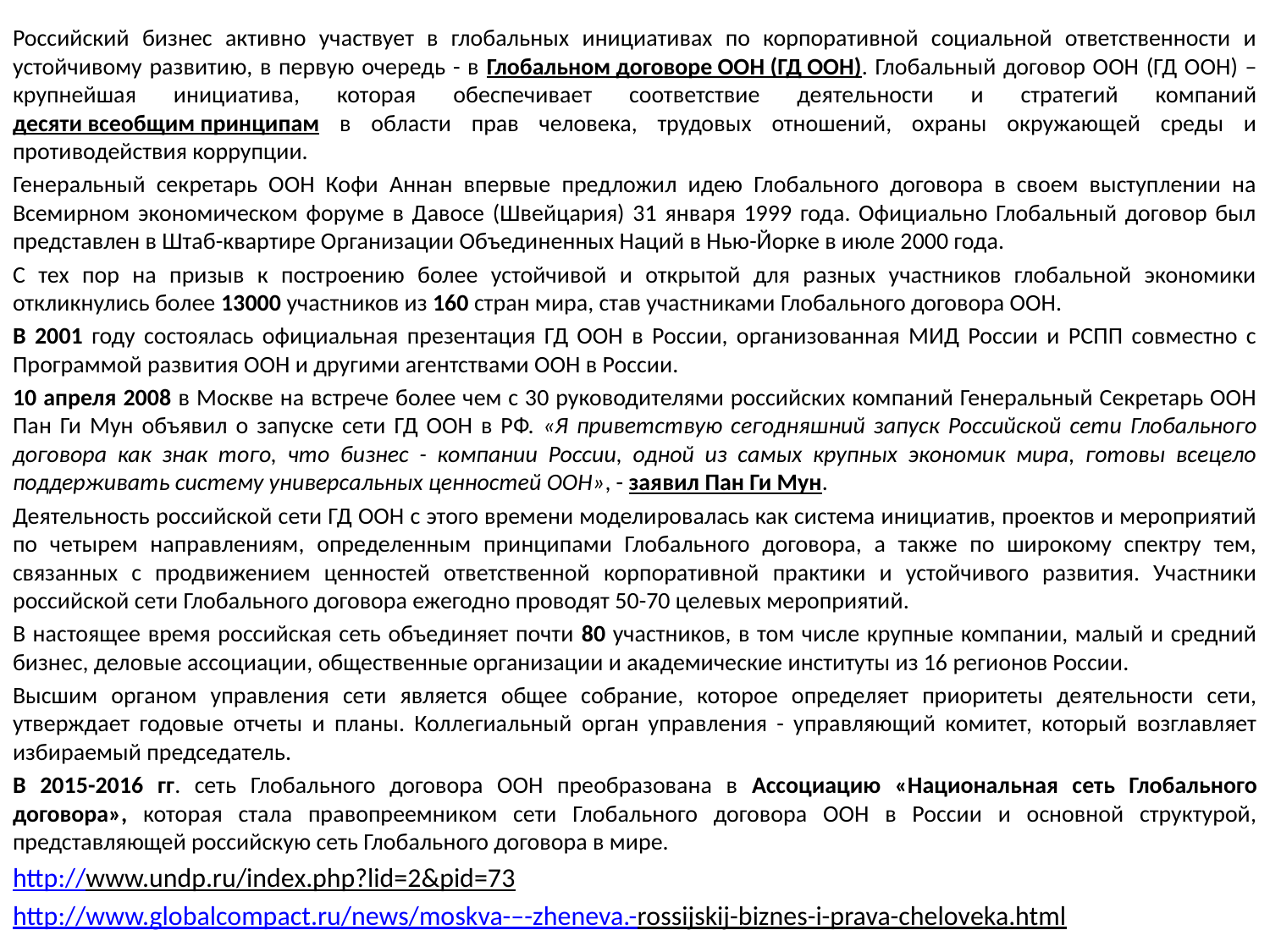

Российский бизнес активно участвует в глобальных инициативах по корпоративной социальной ответственности и устойчивому развитию, в первую очередь - в Глобальном договоре ООН (ГД ООН). Глобальный договор ООН (ГД ООН) – крупнейшая инициатива, которая обеспечивает соответствие деятельности и стратегий компаний десяти всеобщим принципам в области прав человека, трудовых отношений, охраны окружающей среды и противодействия коррупции.
Генеральный секретарь ООН Кофи Аннан впервые предложил идею Глобального договора в своем выступлении на Всемирном экономическом форуме в Давосе (Швейцария) 31 января 1999 года. Официально Глобальный договор был представлен в Штаб-квартире Организации Объединенных Наций в Нью-Йорке в июле 2000 года.
С тех пор на призыв к построению более устойчивой и открытой для разных участников глобальной экономики откликнулись более 13000 участников из 160 стран мира, став участниками Глобального договора ООН.
В 2001 году состоялась официальная презентация ГД ООН в России, организованная МИД России и РСПП совместно с Программой развития ООН и другими агентствами ООН в России.
10 апреля 2008 в Москве на встрече более чем с 30 руководителями российских компаний Генеральный Секретарь ООН Пан Ги Мун объявил о запуске сети ГД ООН в РФ. «Я приветствую сегодняшний запуск Российской сети Глобального договора как знак того, что бизнес - компании России, одной из самых крупных экономик мира, готовы всецело поддерживать систему универсальных ценностей ООН», - заявил Пан Ги Мун.
Деятельность российской сети ГД ООН с этого времени моделировалась как система инициатив, проектов и мероприятий по четырем направлениям, определенным принципами Глобального договора, а также по широкому спектру тем, связанных с продвижением ценностей ответственной корпоративной практики и устойчивого развития. Участники российской сети Глобального договора ежегодно проводят 50-70 целевых мероприятий.
В настоящее время российская сеть объединяет почти 80 участников, в том числе крупные компании, малый и средний бизнес, деловые ассоциации, общественные организации и академические институты из 16 регионов России.
Высшим органом управления сети является общее собрание, которое определяет приоритеты деятельности сети, утверждает годовые отчеты и планы. Коллегиальный орган управления - управляющий комитет, который возглавляет избираемый председатель.
В 2015-2016 гг. сеть Глобального договора ООН преобразована в Ассоциацию «Национальная сеть Глобального договора», которая стала правопреемником сети Глобального договора ООН в России и основной структурой, представляющей российскую сеть Глобального договора в мире.
http://www.undp.ru/index.php?lid=2&pid=73
http://www.globalcompact.ru/news/moskva-–-zheneva.-rossijskij-biznes-i-prava-cheloveka.html